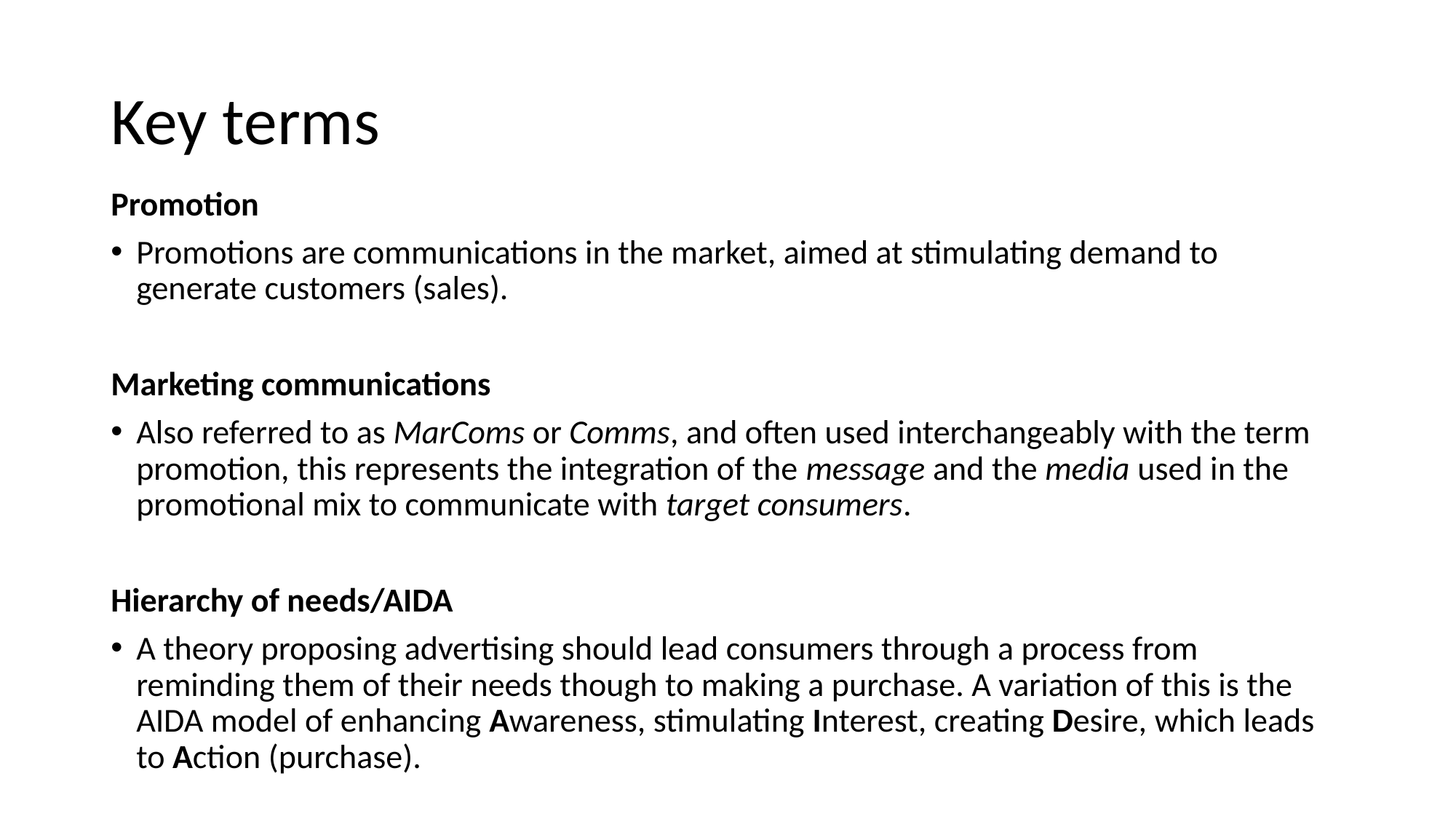

# Key terms
Promotion
Promotions are communications in the market, aimed at stimulating demand to generate customers (sales).

Marketing communications
Also referred to as MarComs or Comms, and often used interchangeably with the term promotion, this represents the integration of the message and the media used in the promotional mix to communicate with target consumers.

Hierarchy of needs/AIDA
A theory proposing advertising should lead consumers through a process from reminding them of their needs though to making a purchase. A variation of this is the AIDA model of enhancing Awareness, stimulating Interest, creating Desire, which leads to Action (purchase).